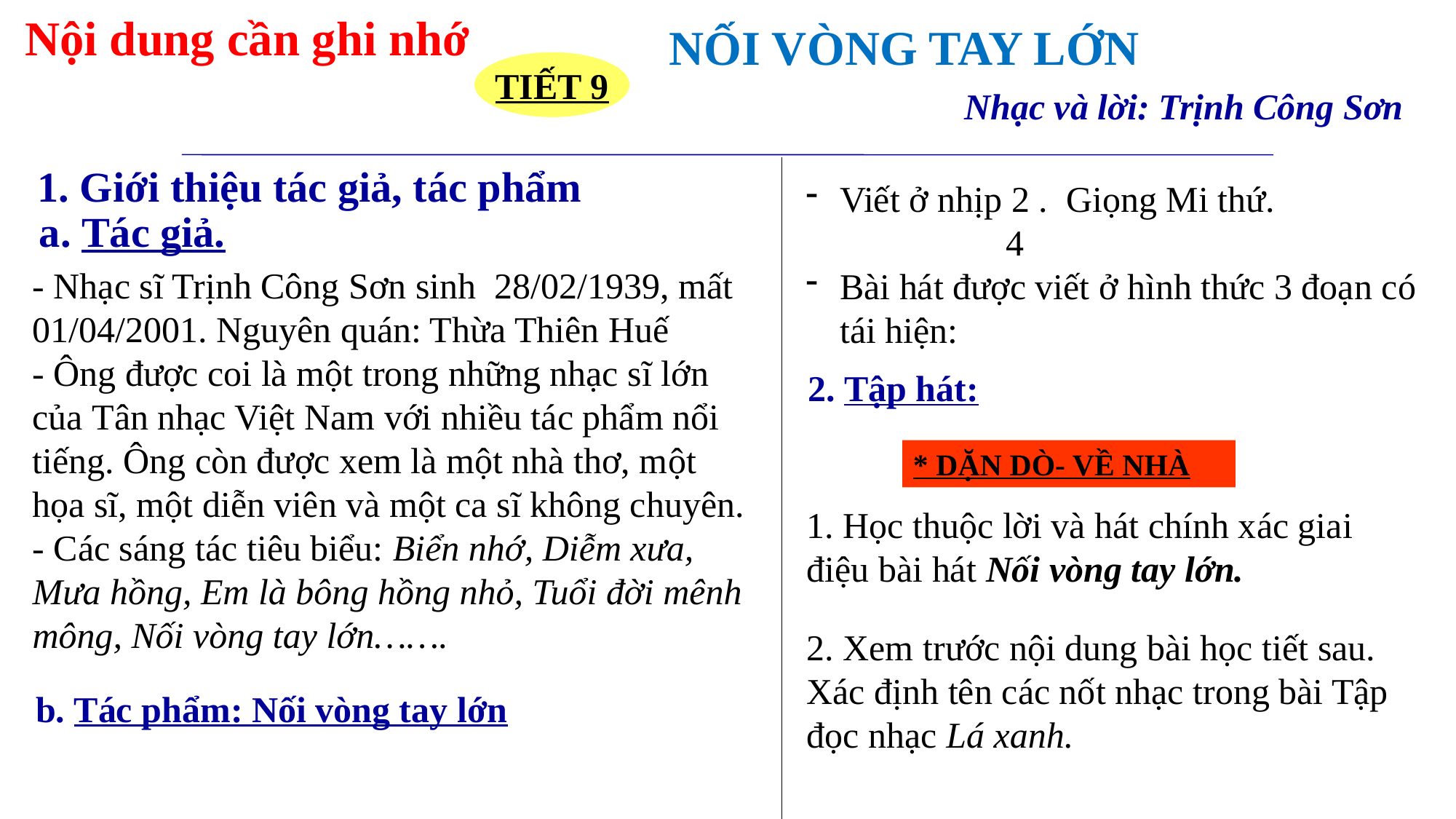

Nội dung cần ghi nhớ
NỐI VÒNG TAY LỚN
TIẾT 9
Nhạc và lời: Trịnh Công Sơn
1. Giới thiệu tác giả, tác phẩm

Viết ở nhịp 2 .  Giọng Mi thứ.
                      4
Bài hát được viết ở hình thức 3 đoạn có tái hiện:
a. Tác giả.
- Nhạc sĩ Trịnh Công Sơn sinh  28/02/1939, mất 01/04/2001. Nguyên quán: Thừa Thiên Huế
- Ông được coi là một trong những nhạc sĩ lớn của Tân nhạc Việt Nam với nhiều tác phẩm nổi tiếng. Ông còn được xem là một nhà thơ, một họa sĩ, một diễn viên và một ca sĩ không chuyên.
- Các sáng tác tiêu biểu: Biển nhớ, Diễm xưa, Mưa hồng, Em là bông hồng nhỏ, Tuổi đời mênh mông, Nối vòng tay lớn…….
2. Tập hát:
* DẶN DÒ- VỀ NHÀ
1. Học thuộc lời và hát chính xác giai điệu bài hát Nối vòng tay lớn.
2. Xem trước nội dung bài học tiết sau. Xác định tên các nốt nhạc trong bài Tập đọc nhạc Lá xanh.
b. Tác phẩm: Nối vòng tay lớn